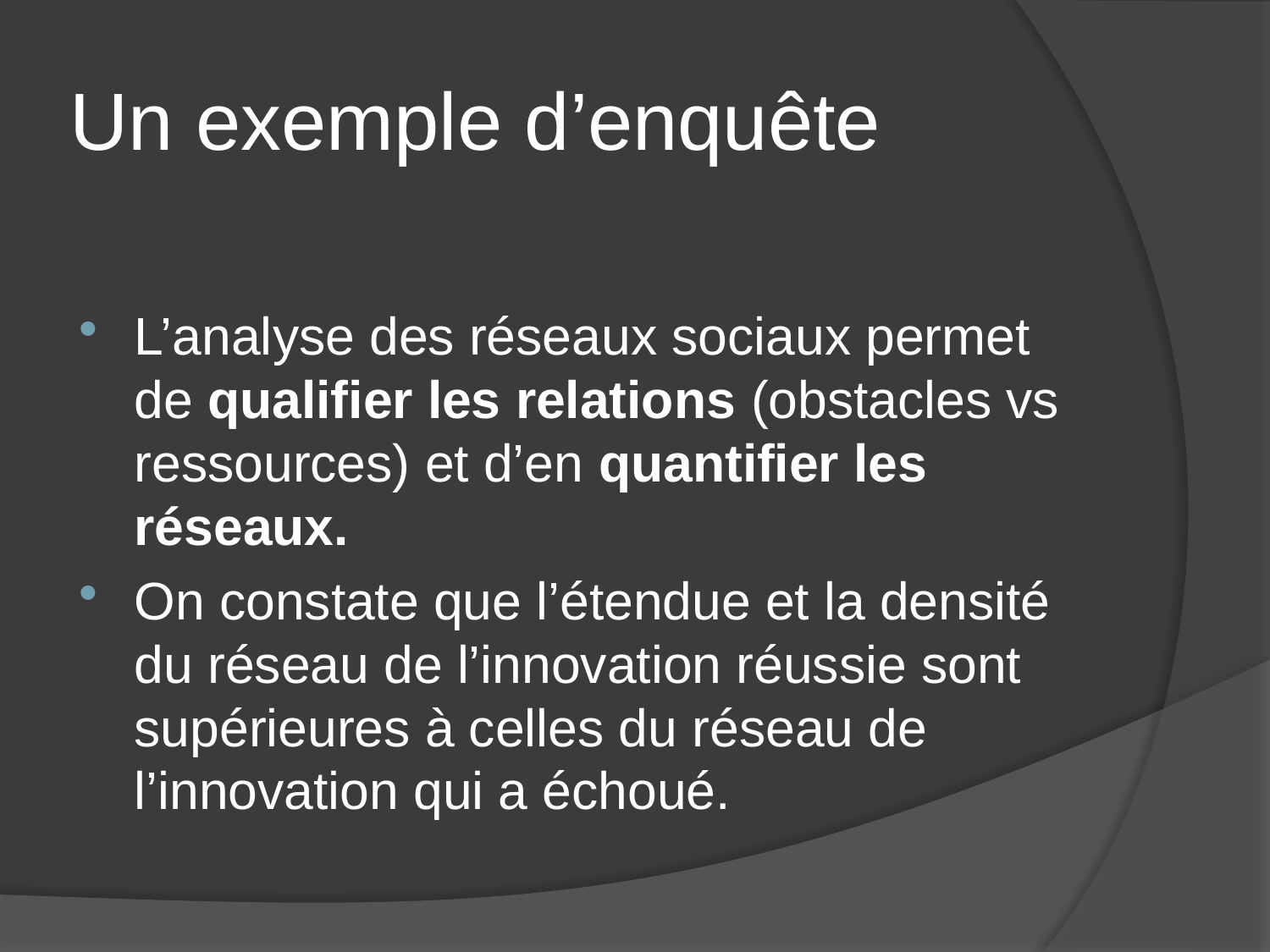

# Un exemple d’enquête

L’analyse des réseaux sociaux permet de qualifier les relations (obstacles vs ressources) et d’en quantifier les réseaux.
On constate que l’étendue et la densité du réseau de l’innovation réussie sont supérieures à celles du réseau de l’innovation qui a échoué.